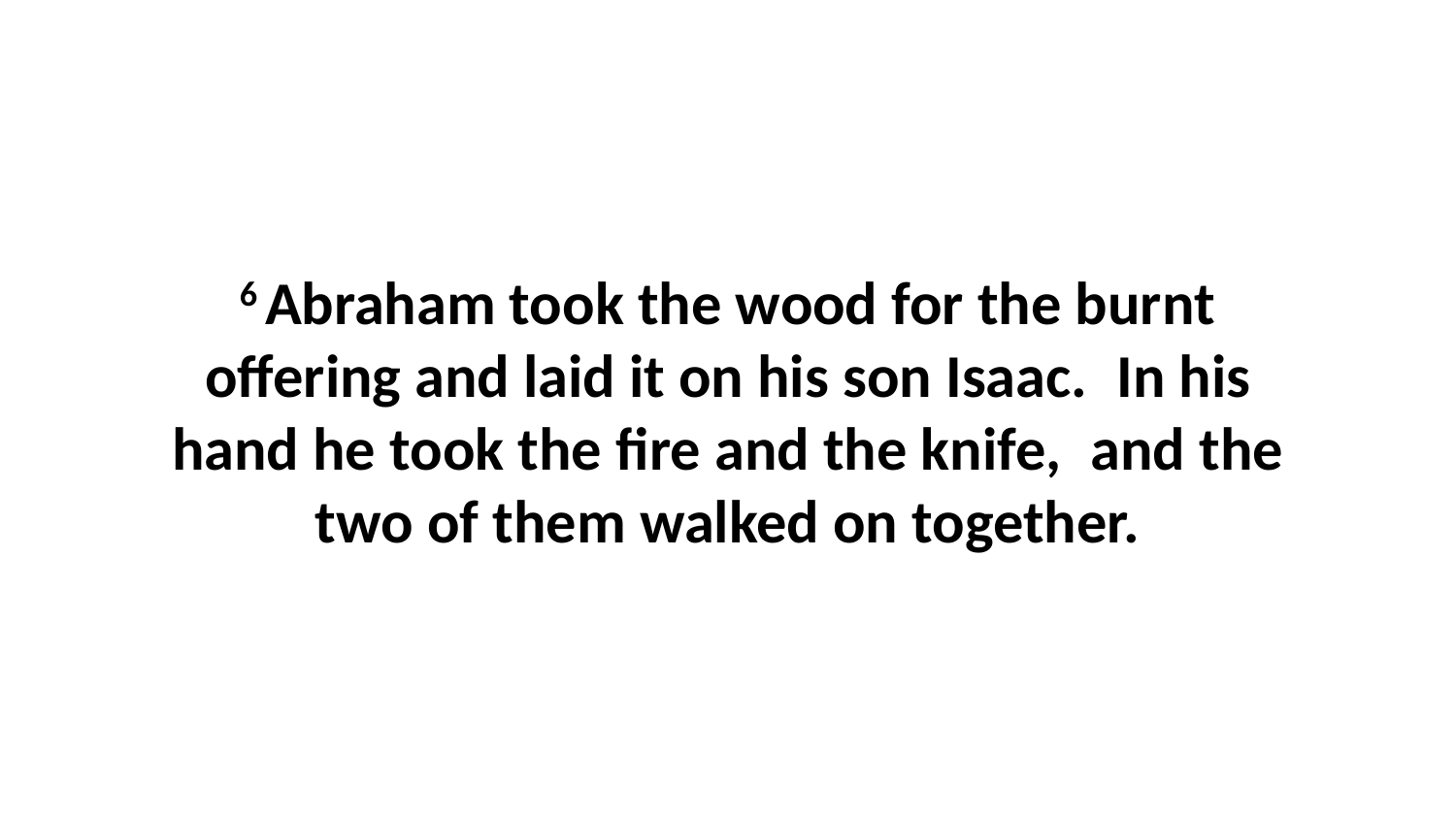

6 Abraham took the wood for the burnt offering and laid it on his son Isaac.  In his hand he took the fire and the knife,  and the two of them walked on together.